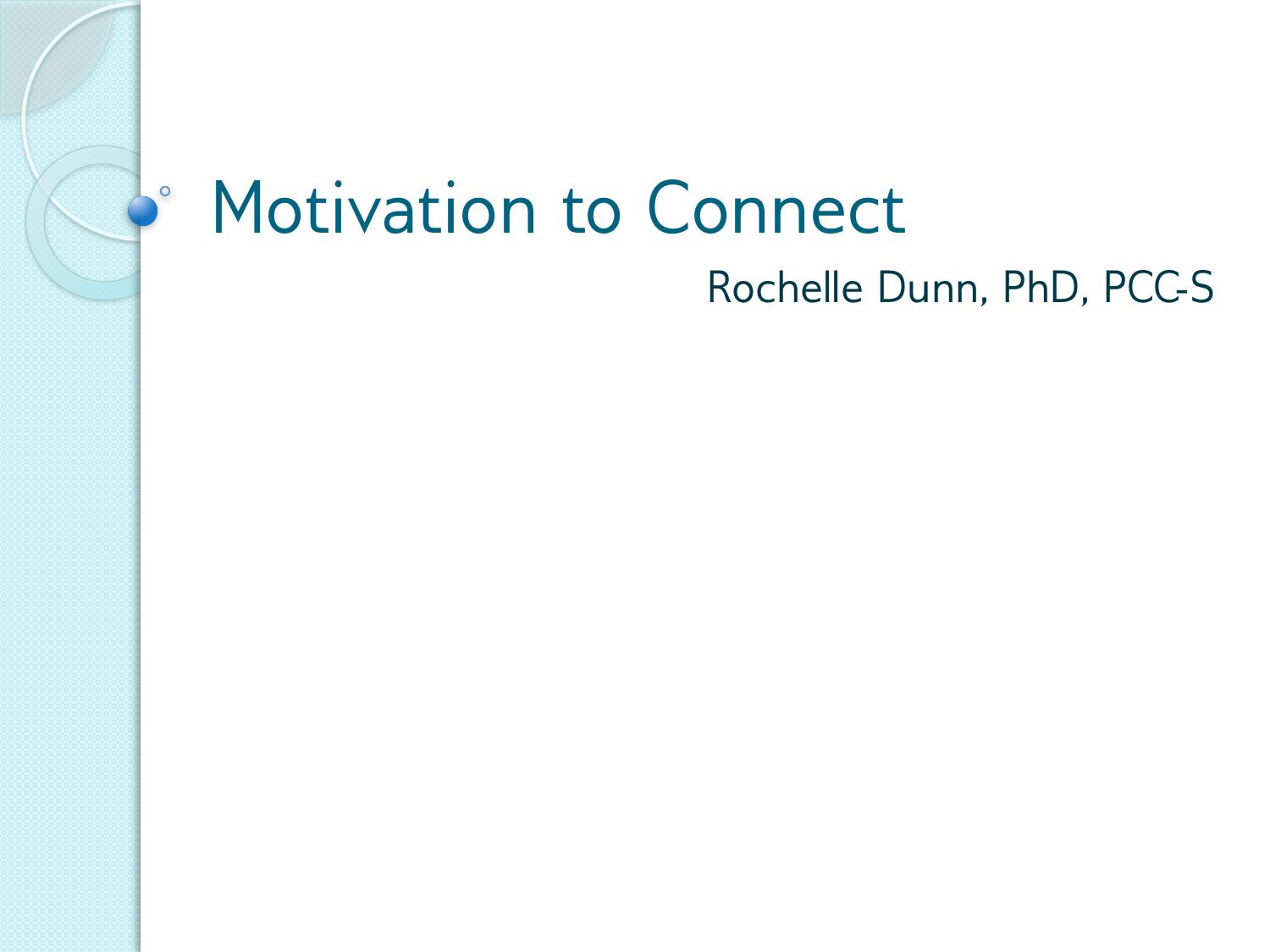

# Motivation to Connect
Rochelle Dunn, PhD, PCC-S